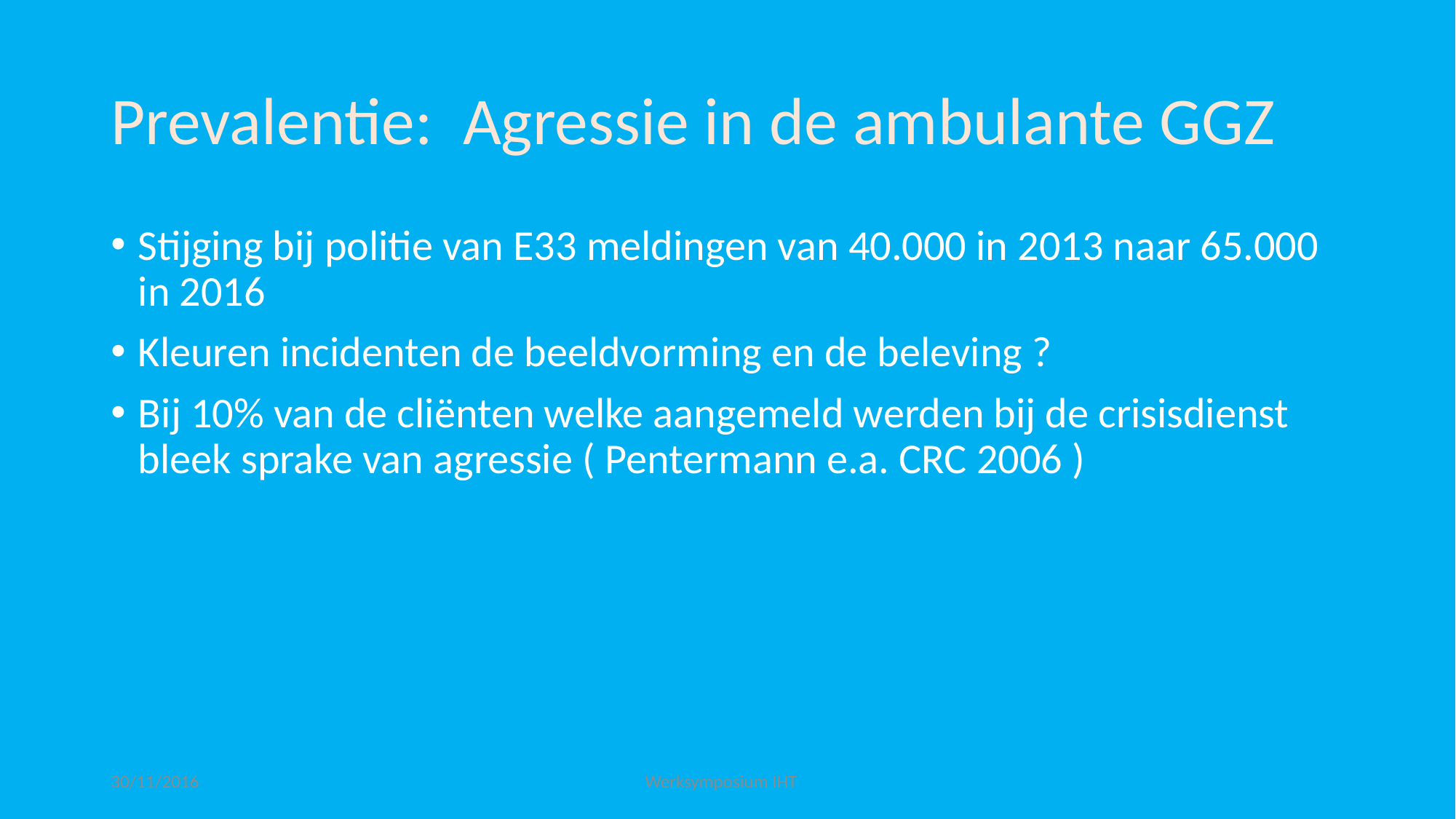

# Prevalentie:  Agressie in de ambulante GGZ
Stijging bij politie van E33 meldingen van 40.000 in 2013 naar 65.000 in 2016
Kleuren incidenten de beeldvorming en de beleving ?
Bij 10% van de cliënten welke aangemeld werden bij de crisisdienst bleek sprake van agressie ( Pentermann e.a. CRC 2006 )

30/11/2016
Werksymposium IHT